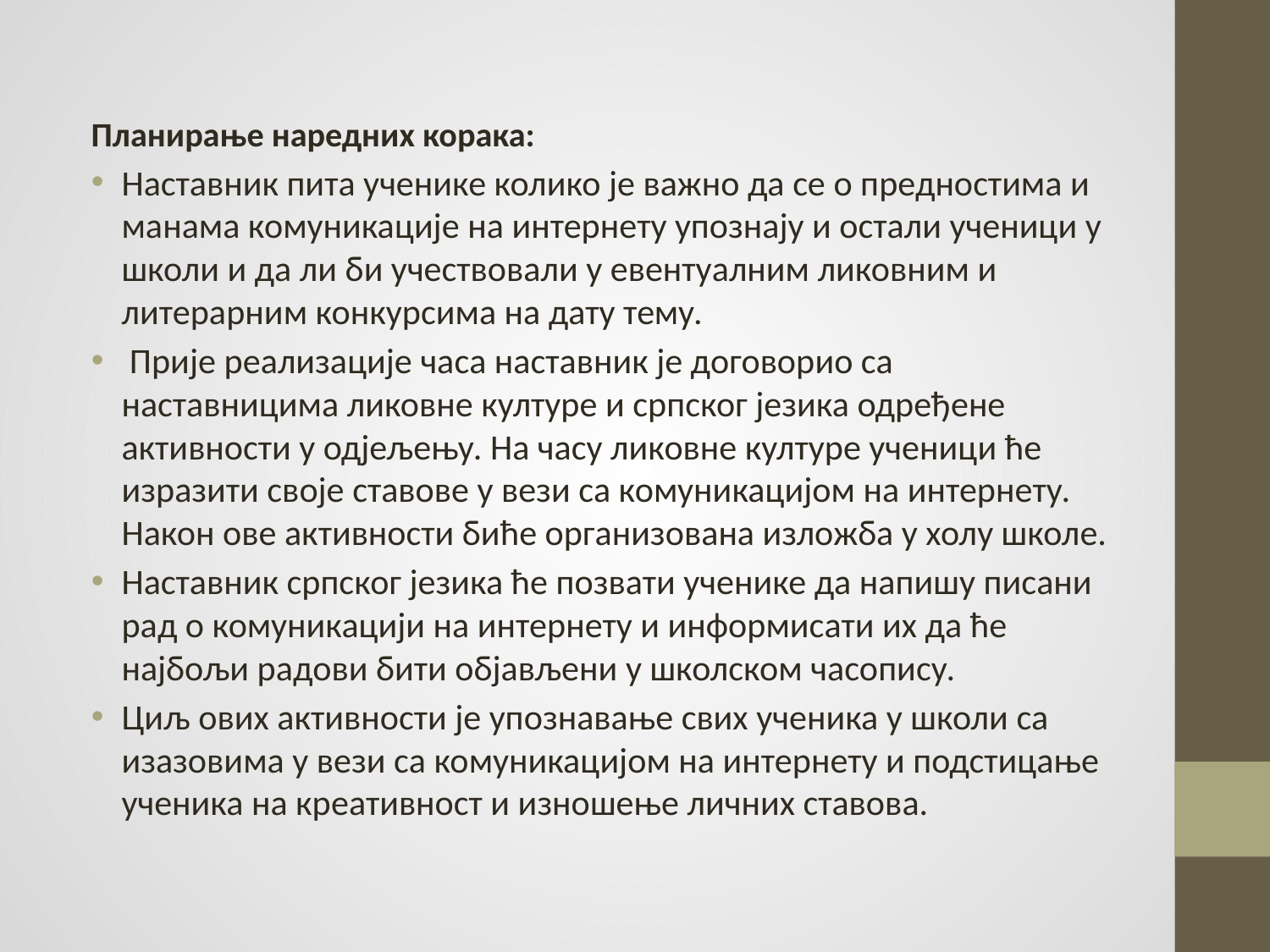

Планирање наредних корака:
Наставник пита ученике колико је важно да се о предностима и манама комуникације на интернету упознају и остали ученици у школи и да ли би учествовали у евентуалним ликовним и литерарним конкурсима на дату тему.
 Прије реализације часа наставник је договорио са наставницима ликовне културе и српског језика одређене активности у одјељењу. На часу ликовне културе ученици ће изразити своје ставове у вези са комуникацијом на интернету. Након ове активности биће организована изложба у холу школе.
Наставник српског језика ће позвати ученике да напишу писани рад о комуникацији на интернету и информисати их да ће најбољи радови бити објављени у школском часопису.
Циљ ових активности је упознавање свих ученика у школи са изазовима у вези са комуникацијом на интернету и подстицање ученика на креативност и изношење личних ставова.